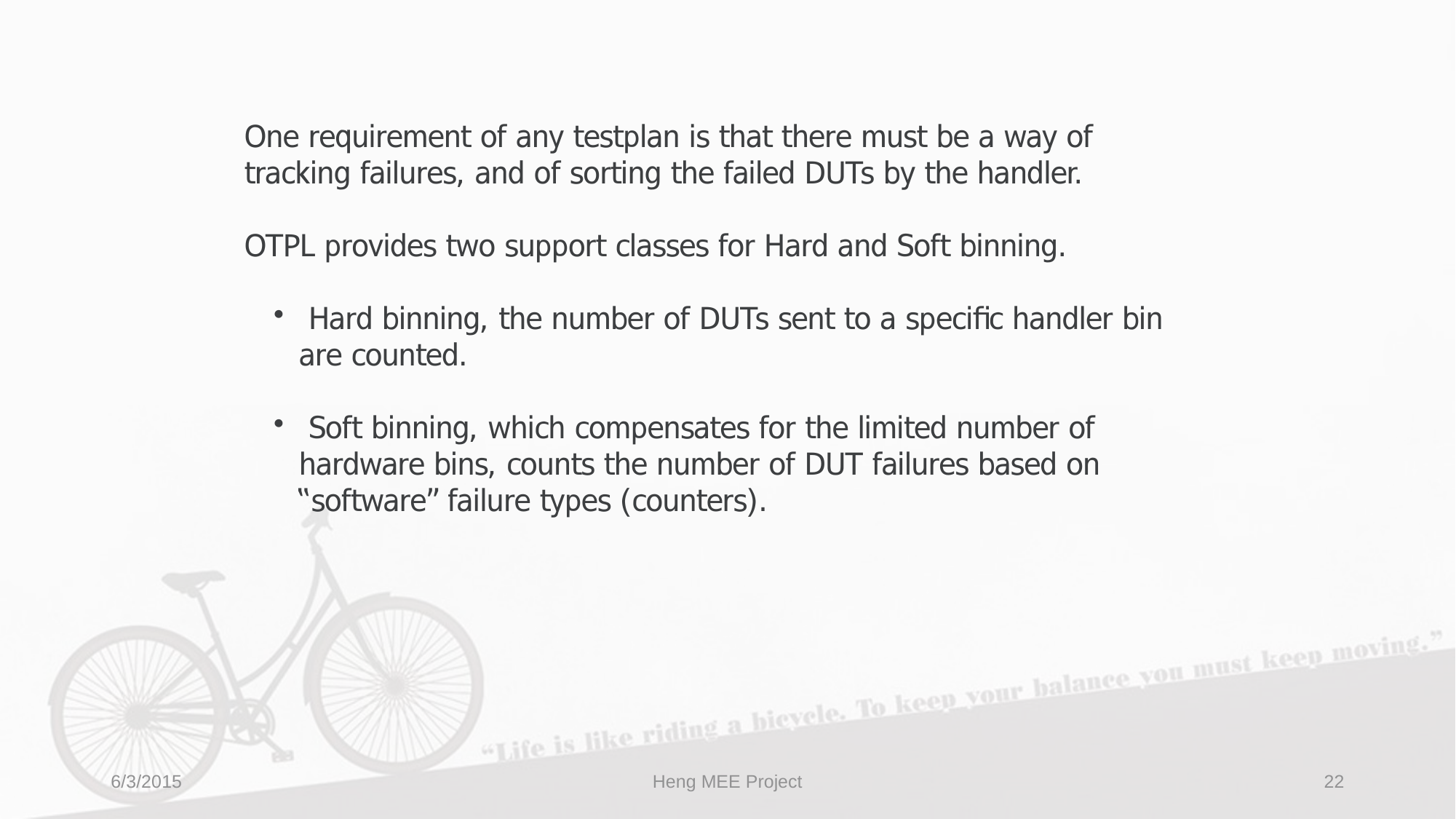

One requirement of any testplan is that there must be a way of tracking failures, and of sorting the failed DUTs by the handler.

OTPL provides two support classes for Hard and Soft binning.

 Hard binning, the number of DUTs sent to a specific handler bin are counted.

 Soft binning, which compensates for the limited number of hardware bins, counts the number of DUT failures based on “software” failure types (counters).
6/3/2015
Heng MEE Project
22